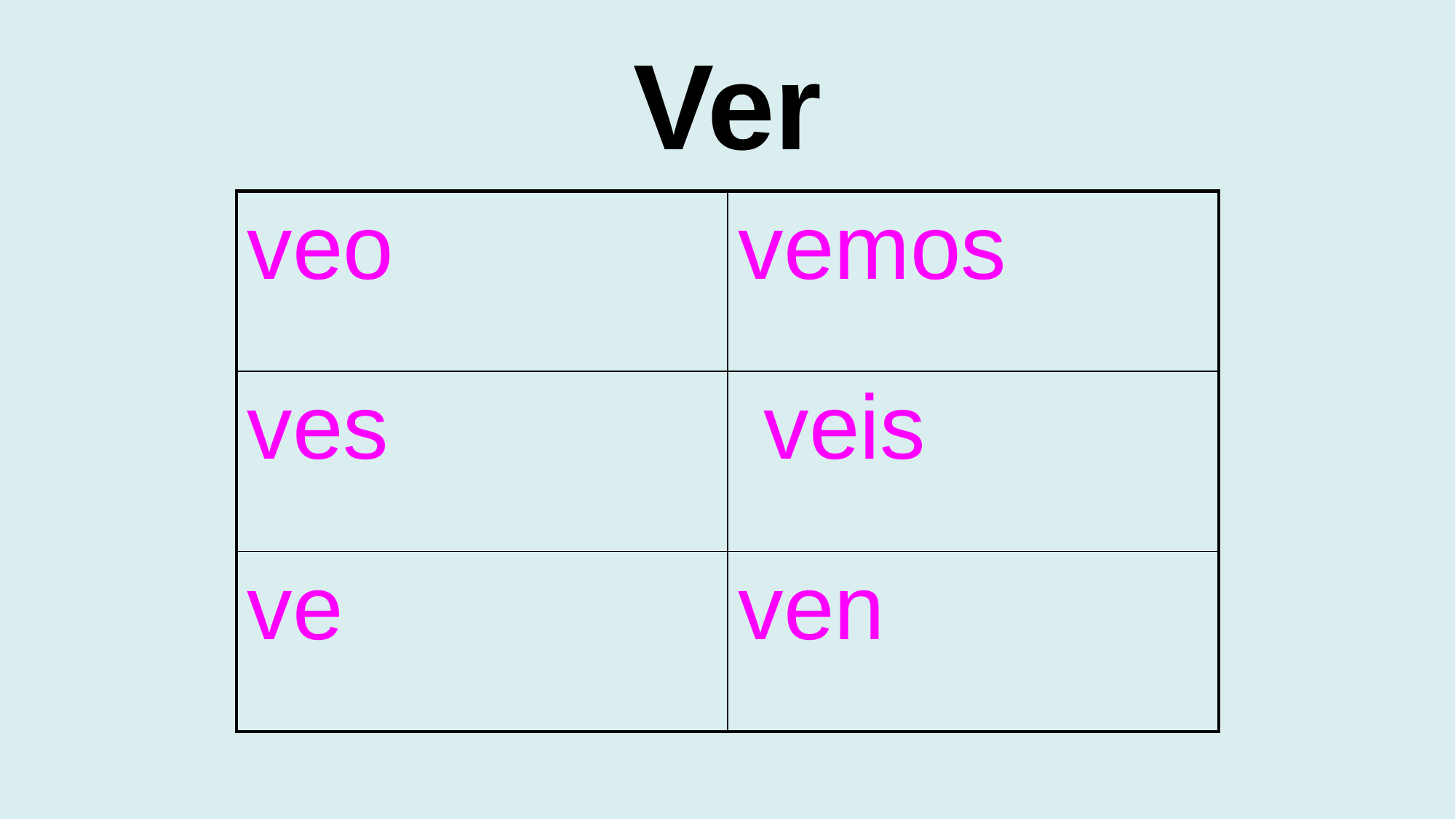

# Ver
| veo | vemos |
| --- | --- |
| ves | veis |
| ve | ven |